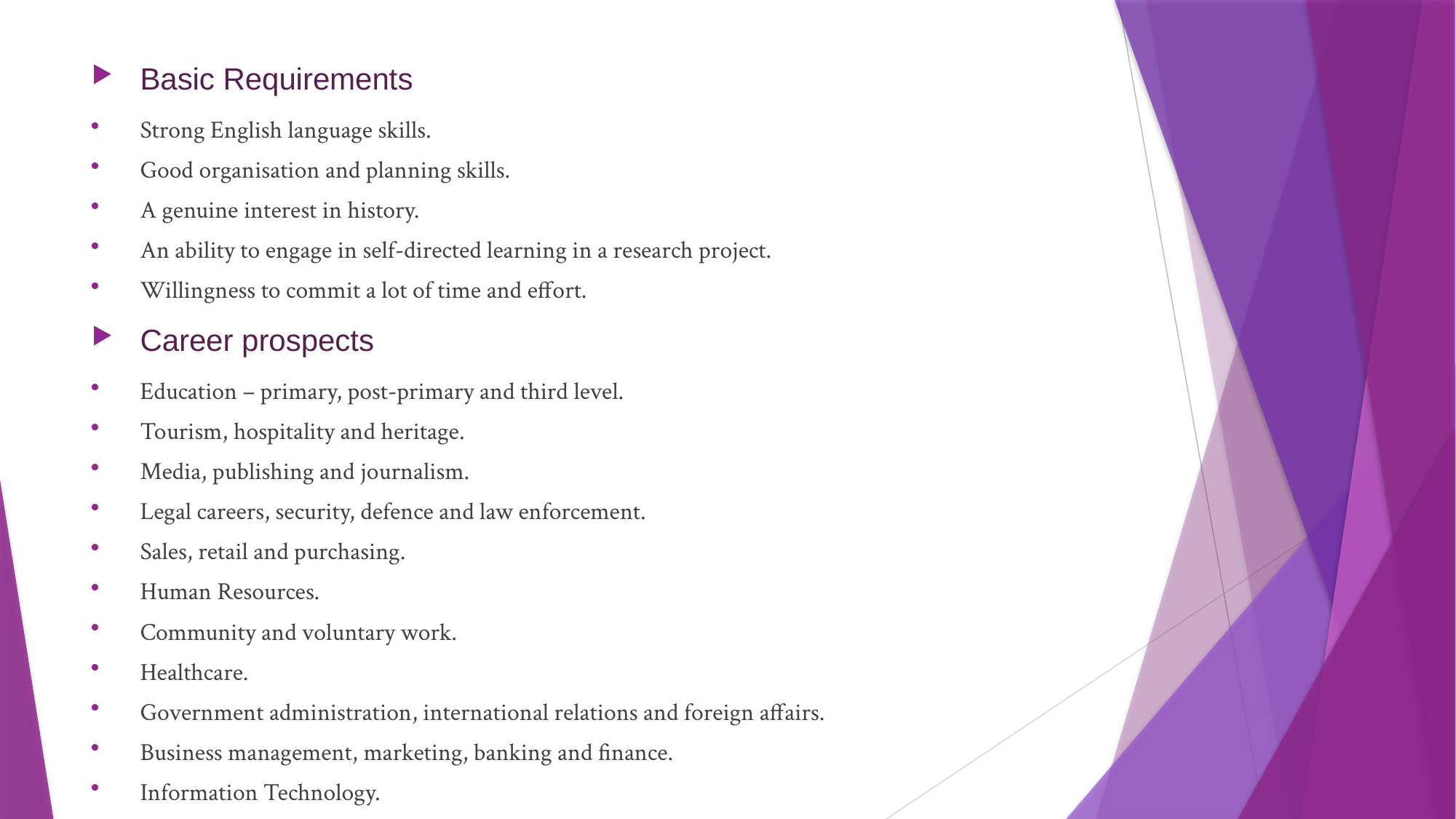

Basic Requirements
Strong English language skills.
Good organisation and planning skills.
A genuine interest in history.
An ability to engage in self-directed learning in a research project.
Willingness to commit a lot of time and effort.
Career prospects
Education – primary, post-primary and third level.
Tourism, hospitality and heritage.
Media, publishing and journalism.
Legal careers, security, defence and law enforcement.
Sales, retail and purchasing.
Human Resources.
Community and voluntary work.
Healthcare.
Government administration, international relations and foreign affairs.
Business management, marketing, banking and finance.
Information Technology.